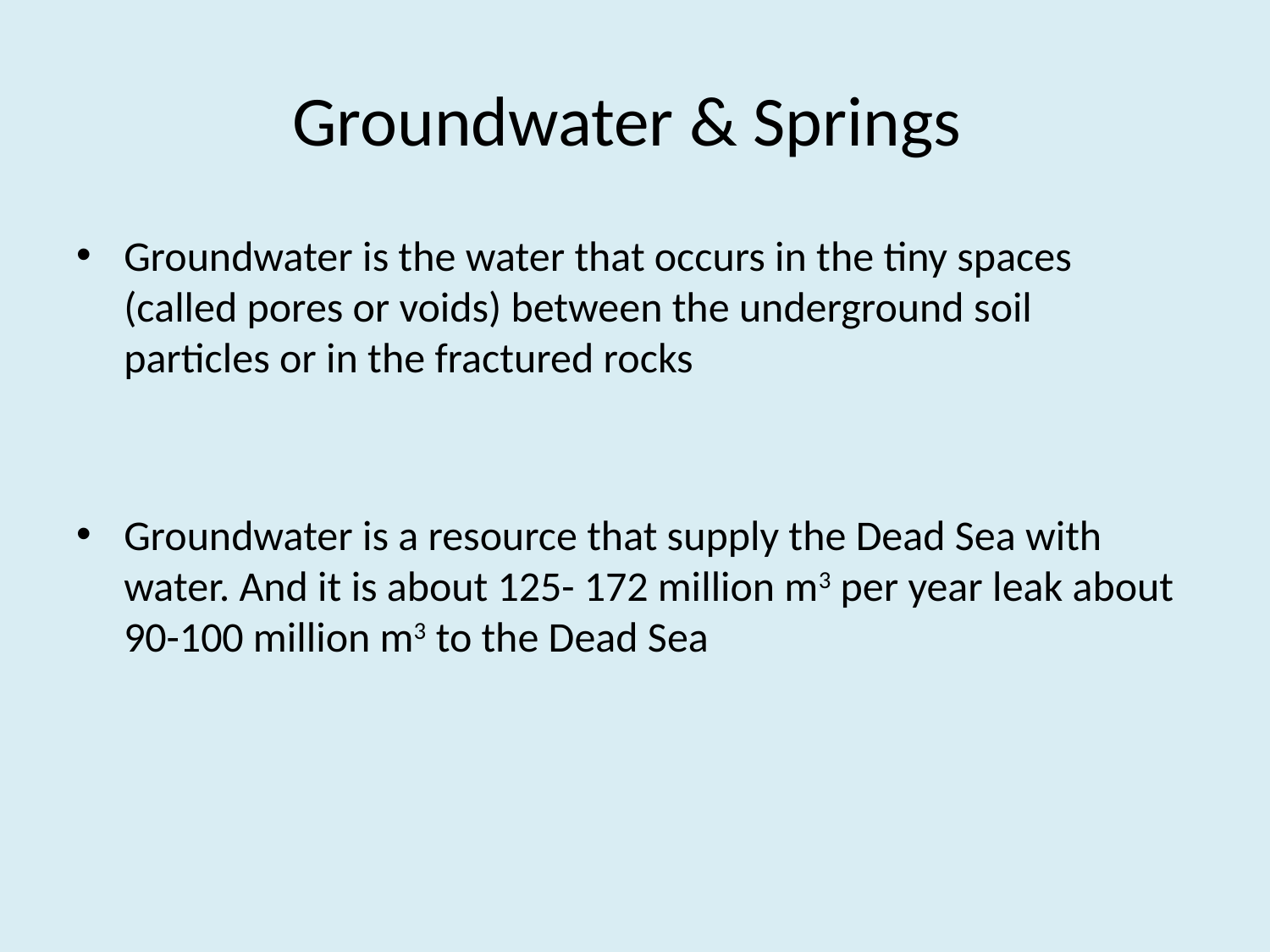

# Groundwater & Springs
Groundwater is the water that occurs in the tiny spaces (called pores or voids) between the underground soil particles or in the fractured rocks

Groundwater is a resource that supply the Dead Sea with water. And it is about 125- 172 million m3 per year leak about 90-100 million m3 to the Dead Sea